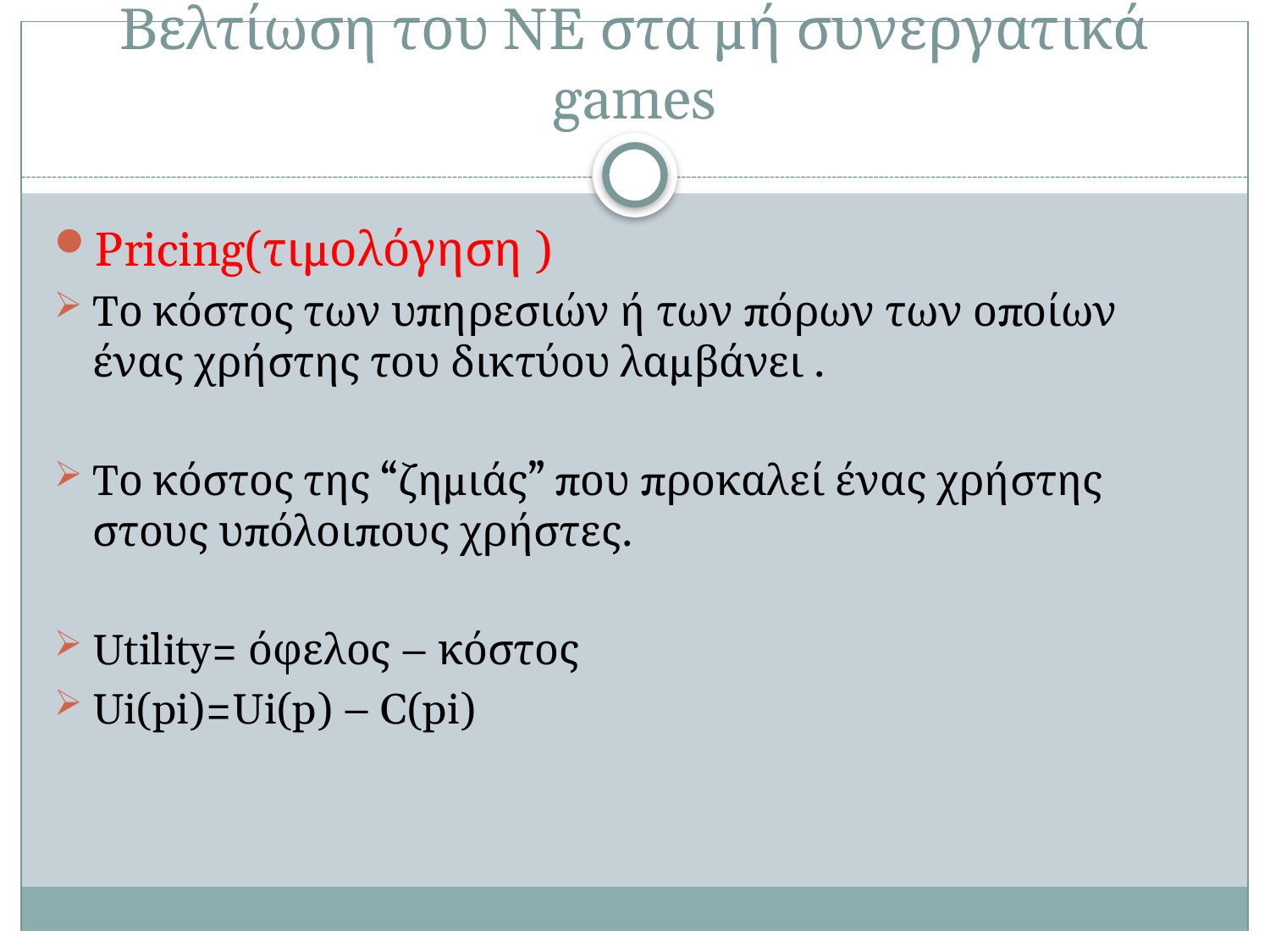

# Βελτίωση του ΝΕ στα μή συνεργατικά games
Pricing(τιμολόγηση )
Το κόστος των υπηρεσιών ή των πόρων των οποίων ένας χρήστης του δικτύου λαμβάνει .

Το κόστος της “ζημιάς” που προκαλεί ένας χρήστης στους υπόλοιπους χρήστες.

Utility= όφελος – κόστος
Ui(pi)=Ui(p) – C(pi)